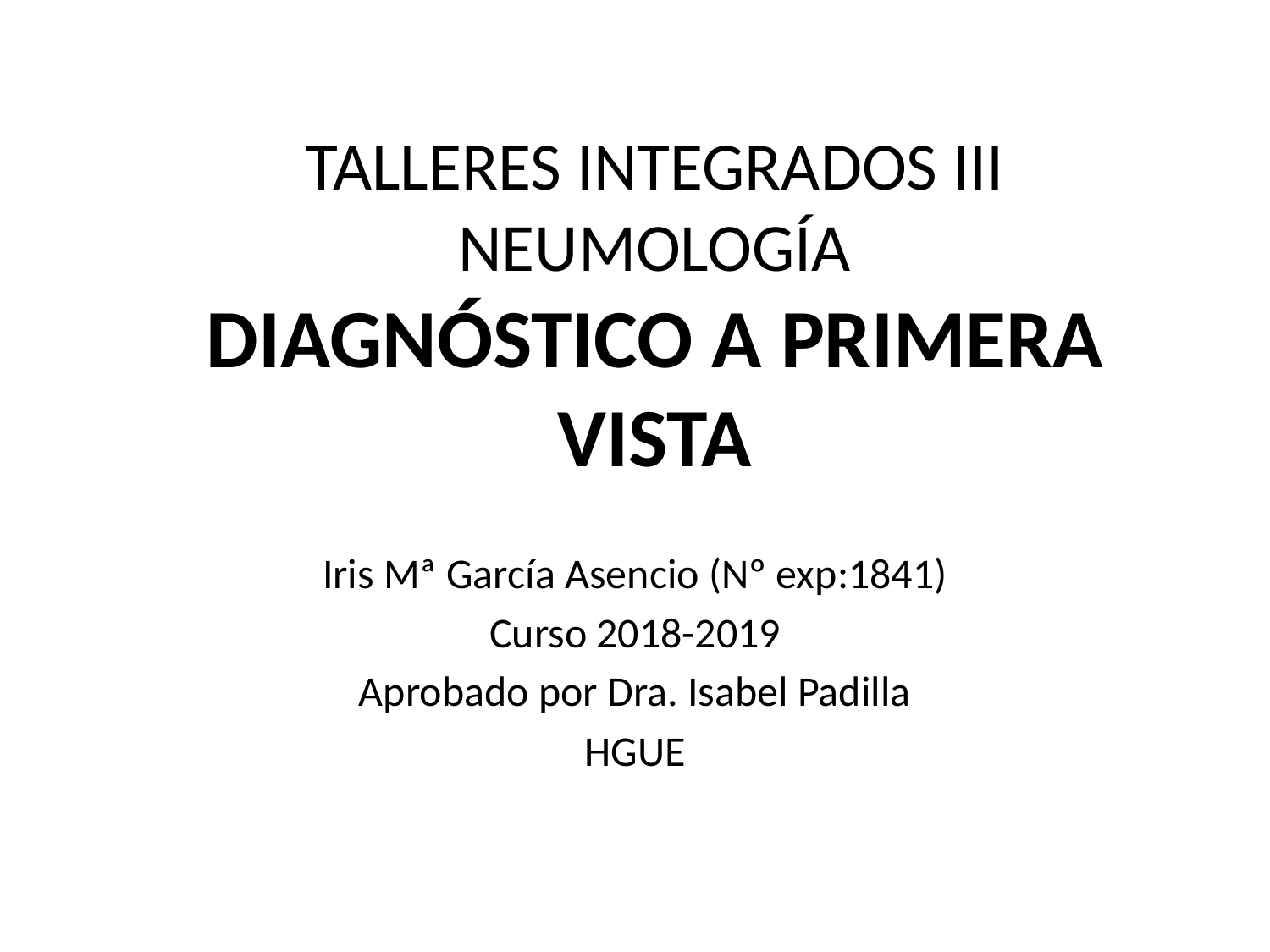

# TALLERES INTEGRADOS III NEUMOLOGÍA DIAGNÓSTICO A PRIMERA VISTA
Iris Mª García Asencio (Nº exp:1841)
Curso 2018-2019
Aprobado por Dra. Isabel Padilla
HGUE